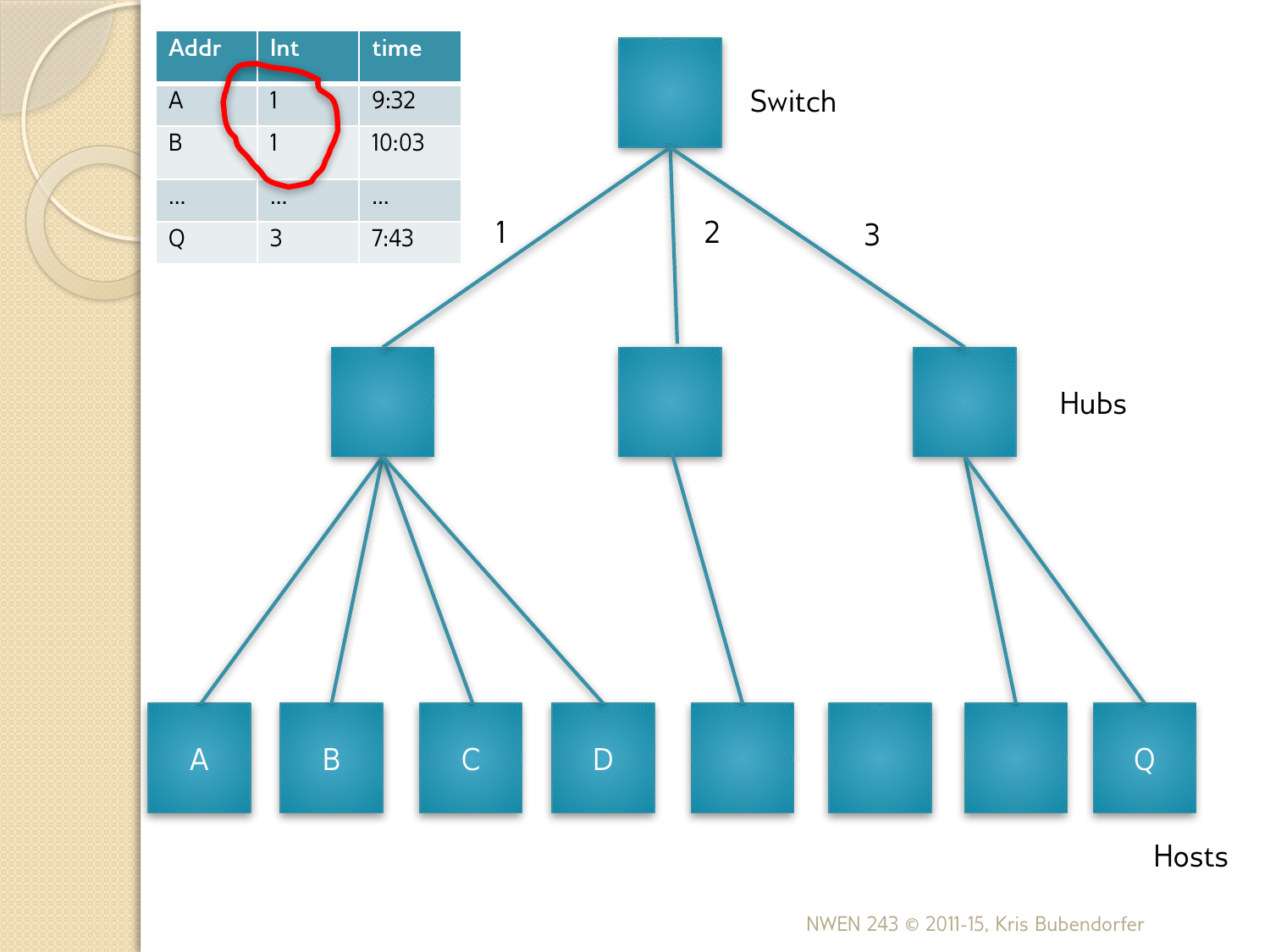

| Addr | Int | time |
| --- | --- | --- |
| A | 1 | 9:32 |
| B | 1 | 10:03 |
| … | … | … |
| Q | 3 | 7:43 |

Switch
1
2
3

Hubs
A
B
C
D

Q
Hosts
NWEN 243 © 2011-15, Kris Bubendorfer